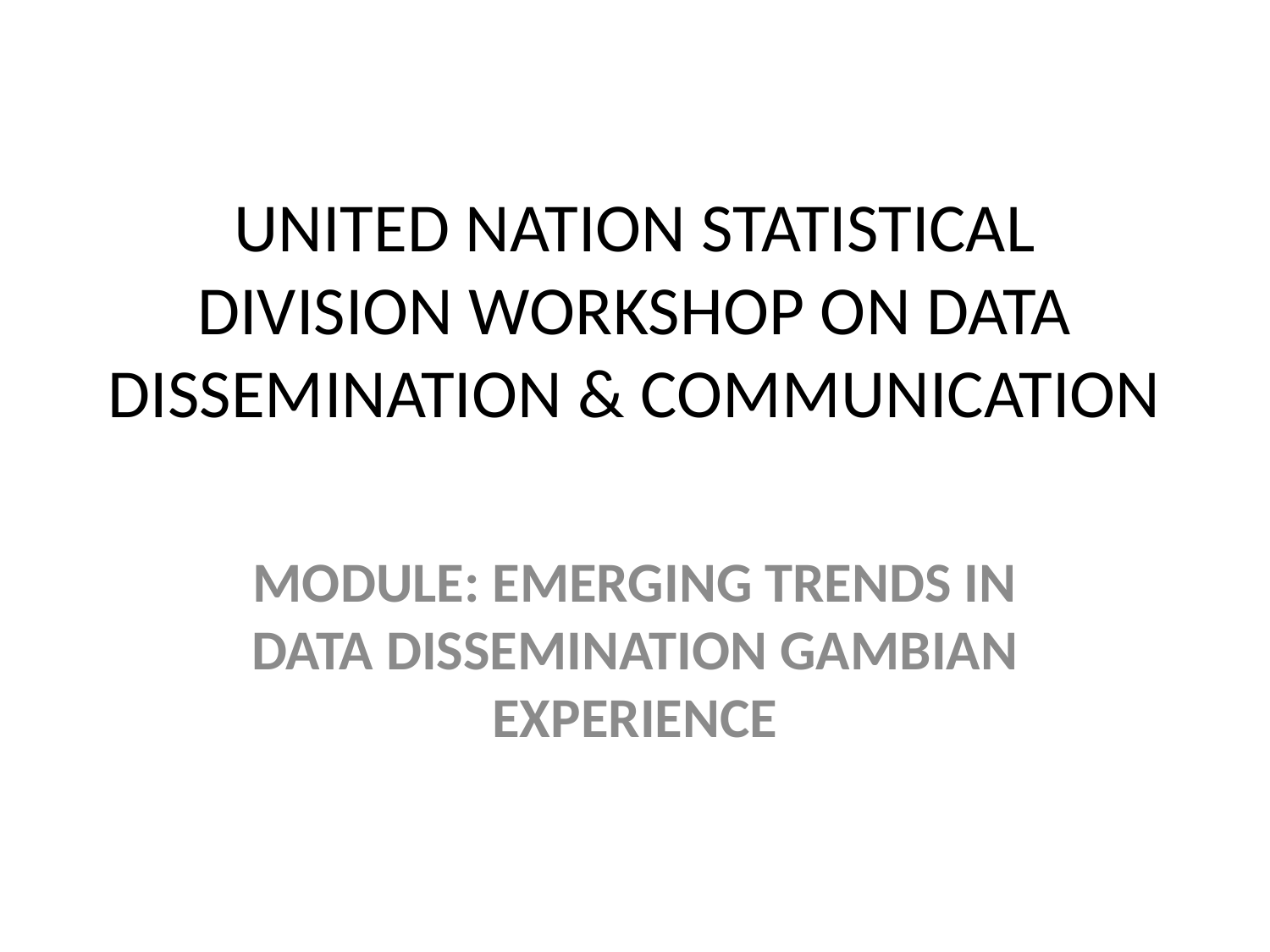

# UNITED NATION STATISTICAL DIVISION WORKSHOP ON DATA DISSEMINATION & COMMUNICATION
MODULE: EMERGING TRENDS IN DATA DISSEMINATION GAMBIAN EXPERIENCE